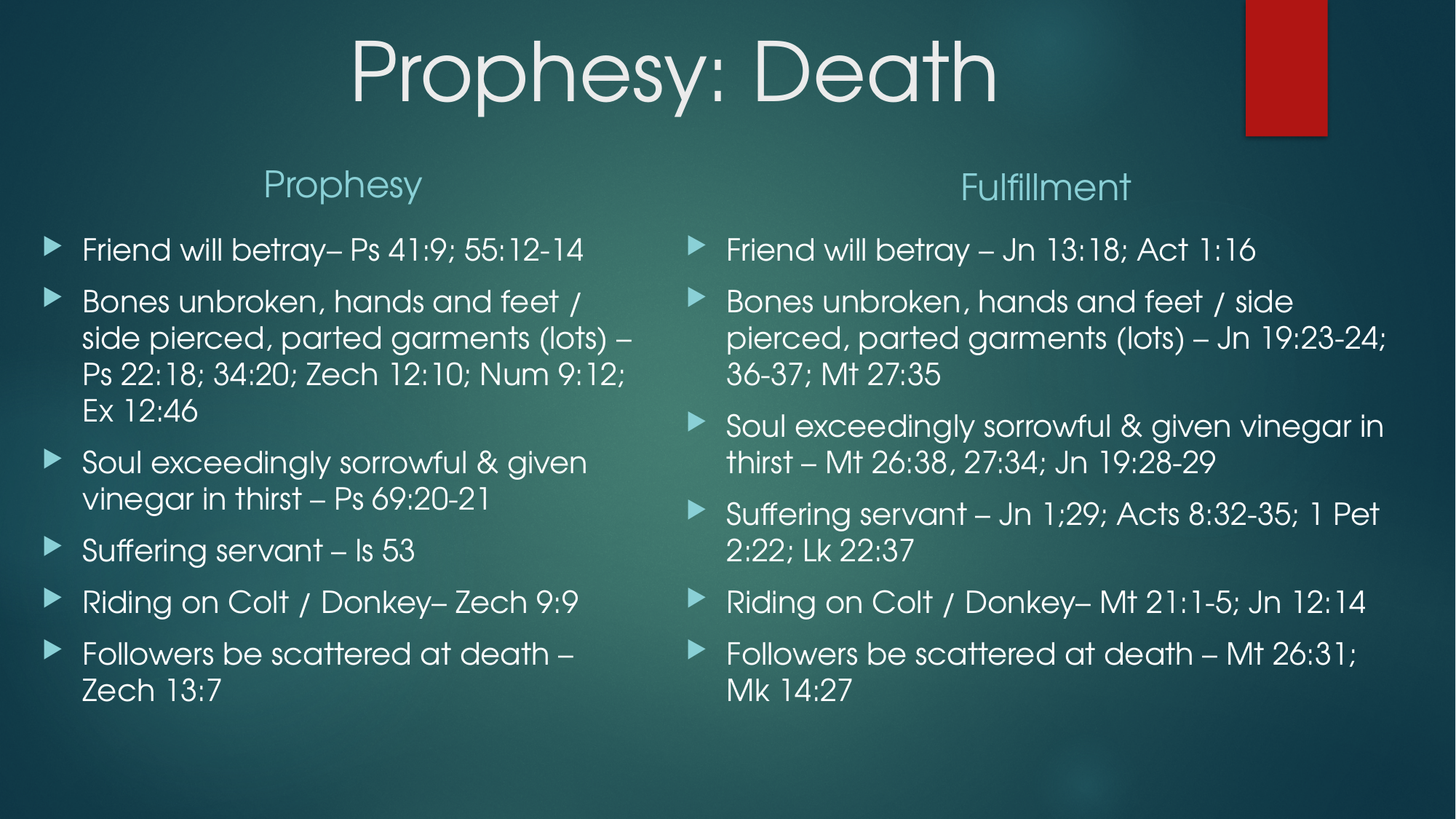

# Prophesy: Death
Prophesy
Fulfillment
Friend will betray– Ps 41:9; 55:12-14
Bones unbroken, hands and feet / side pierced, parted garments (lots) – Ps 22:18; 34:20; Zech 12:10; Num 9:12; Ex 12:46
Soul exceedingly sorrowful & given vinegar in thirst – Ps 69:20-21
Suffering servant – Is 53
Riding on Colt / Donkey– Zech 9:9
Followers be scattered at death – Zech 13:7
Friend will betray – Jn 13:18; Act 1:16
Bones unbroken, hands and feet / side pierced, parted garments (lots) – Jn 19:23-24; 36-37; Mt 27:35
Soul exceedingly sorrowful & given vinegar in thirst – Mt 26:38, 27:34; Jn 19:28-29
Suffering servant – Jn 1;29; Acts 8:32-35; 1 Pet 2:22; Lk 22:37
Riding on Colt / Donkey– Mt 21:1-5; Jn 12:14
Followers be scattered at death – Mt 26:31; Mk 14:27